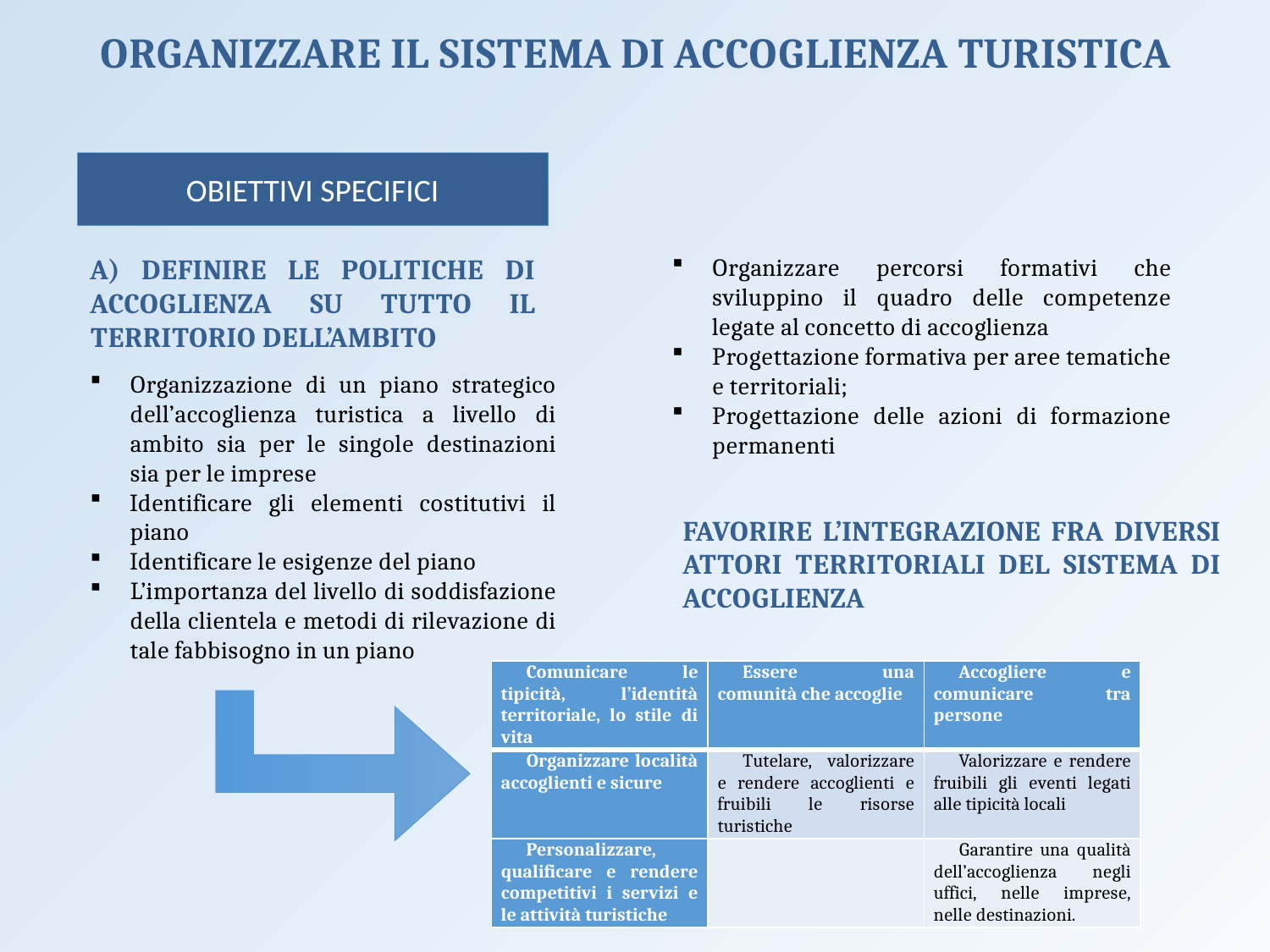

ORGANIZZARE IL SISTEMA DI ACCOGLIENZA TURISTICA
OBIETTIVI SPECIFICI
A) DEFINIRE LE POLITICHE DI ACCOGLIENZA SU TUTTO IL TERRITORIO DELL’AMBITO
Organizzare percorsi formativi che sviluppino il quadro delle competenze legate al concetto di accoglienza
Progettazione formativa per aree tematiche e territoriali;
Progettazione delle azioni di formazione permanenti
Organizzazione di un piano strategico dell’accoglienza turistica a livello di ambito sia per le singole destinazioni sia per le imprese
Identificare gli elementi costitutivi il piano
Identificare le esigenze del piano
L’importanza del livello di soddisfazione della clientela e metodi di rilevazione di tale fabbisogno in un piano
FAVORIRE L’INTEGRAZIONE FRA DIVERSI ATTORI TERRITORIALI DEL SISTEMA DI ACCOGLIENZA

| Comunicare le tipicità, l’identità territoriale, lo stile di vita | Essere una comunità che accoglie | Accogliere e comunicare tra persone |
| --- | --- | --- |
| Organizzare località accoglienti e sicure | Tutelare, valorizzare e rendere accoglienti e fruibili le risorse turistiche | Valorizzare e rendere fruibili gli eventi legati alle tipicità locali |
| Personalizzare, qualificare e rendere competitivi i servizi e le attività turistiche |  | Garantire una qualità dell’accoglienza negli uffici, nelle imprese, nelle destinazioni. |